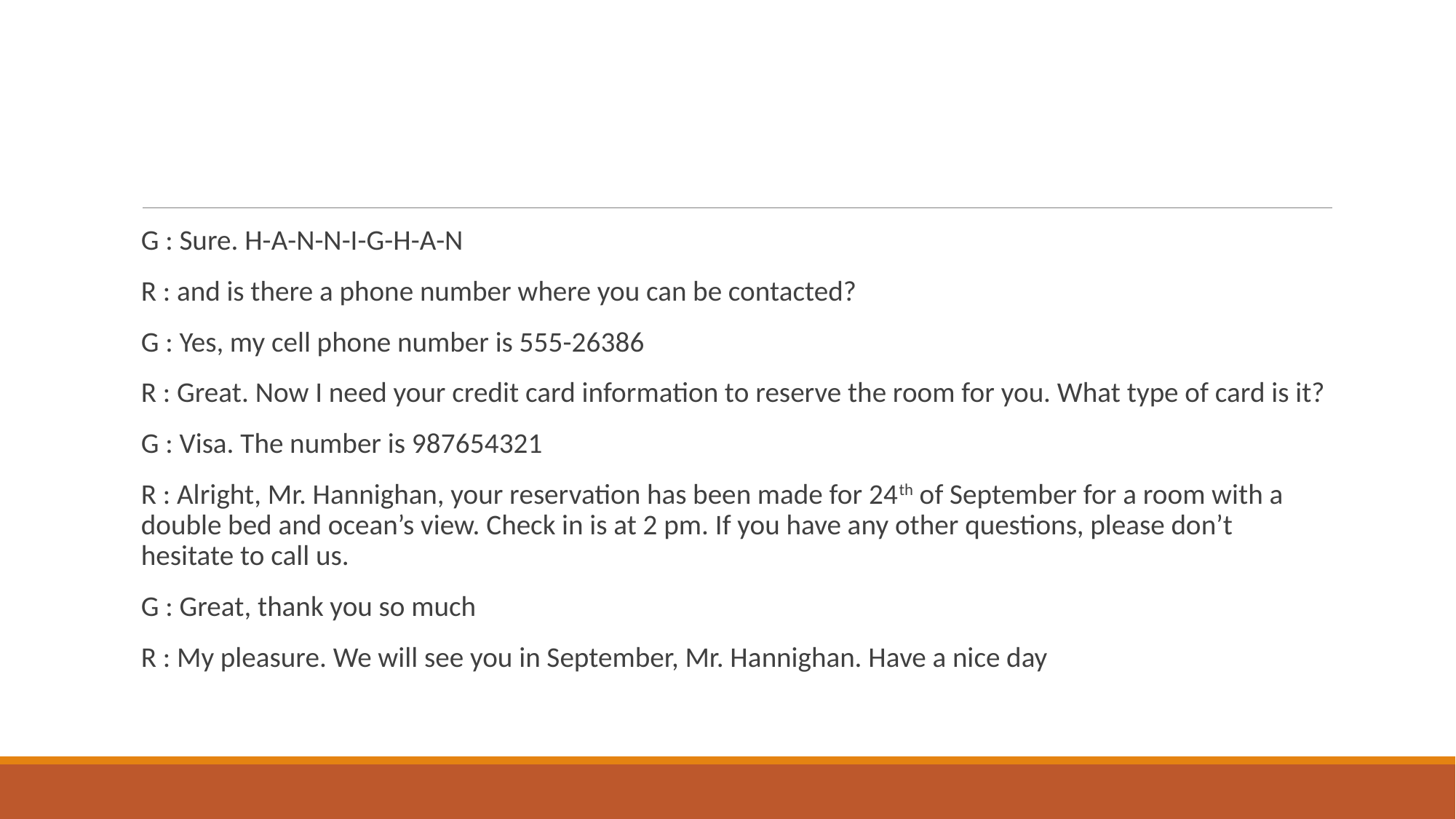

#
G : Sure. H-A-N-N-I-G-H-A-N
R : and is there a phone number where you can be contacted?
G : Yes, my cell phone number is 555-26386
R : Great. Now I need your credit card information to reserve the room for you. What type of card is it?
G : Visa. The number is 987654321
R : Alright, Mr. Hannighan, your reservation has been made for 24th of September for a room with a double bed and ocean’s view. Check in is at 2 pm. If you have any other questions, please don’t hesitate to call us.
G : Great, thank you so much
R : My pleasure. We will see you in September, Mr. Hannighan. Have a nice day